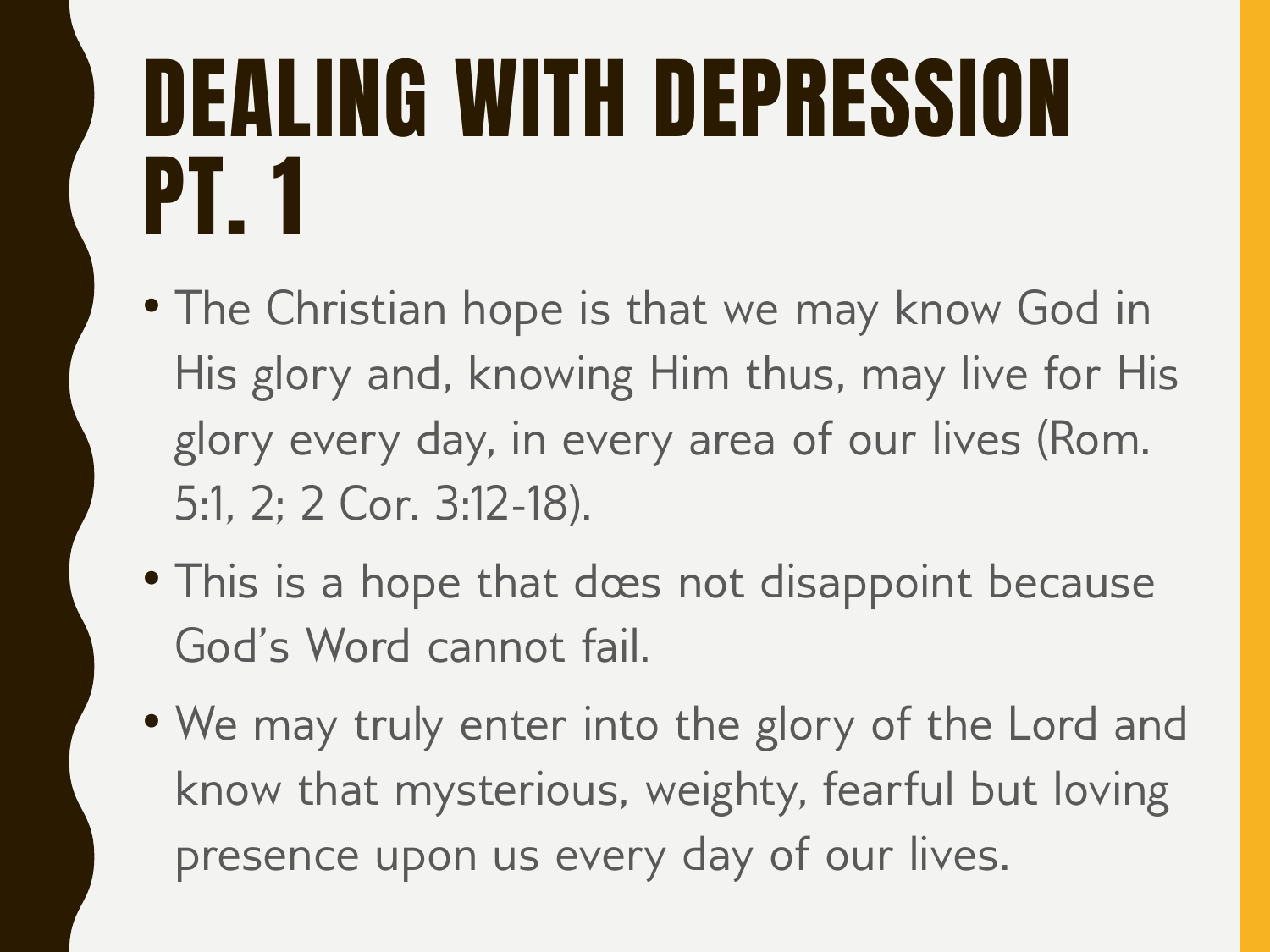

# Dealing with Depression pt. 1
The Christian hope is that we may know God in His glory and, knowing Him thus, may live for His glory every day, in every area of our lives (Rom. 5:1, 2; 2 Cor. 3:12-18).
This is a hope that does not disappoint because God’s Word cannot fail.
We may truly enter into the glory of the Lord and know that mysterious, weighty, fearful but loving presence upon us every day of our lives.